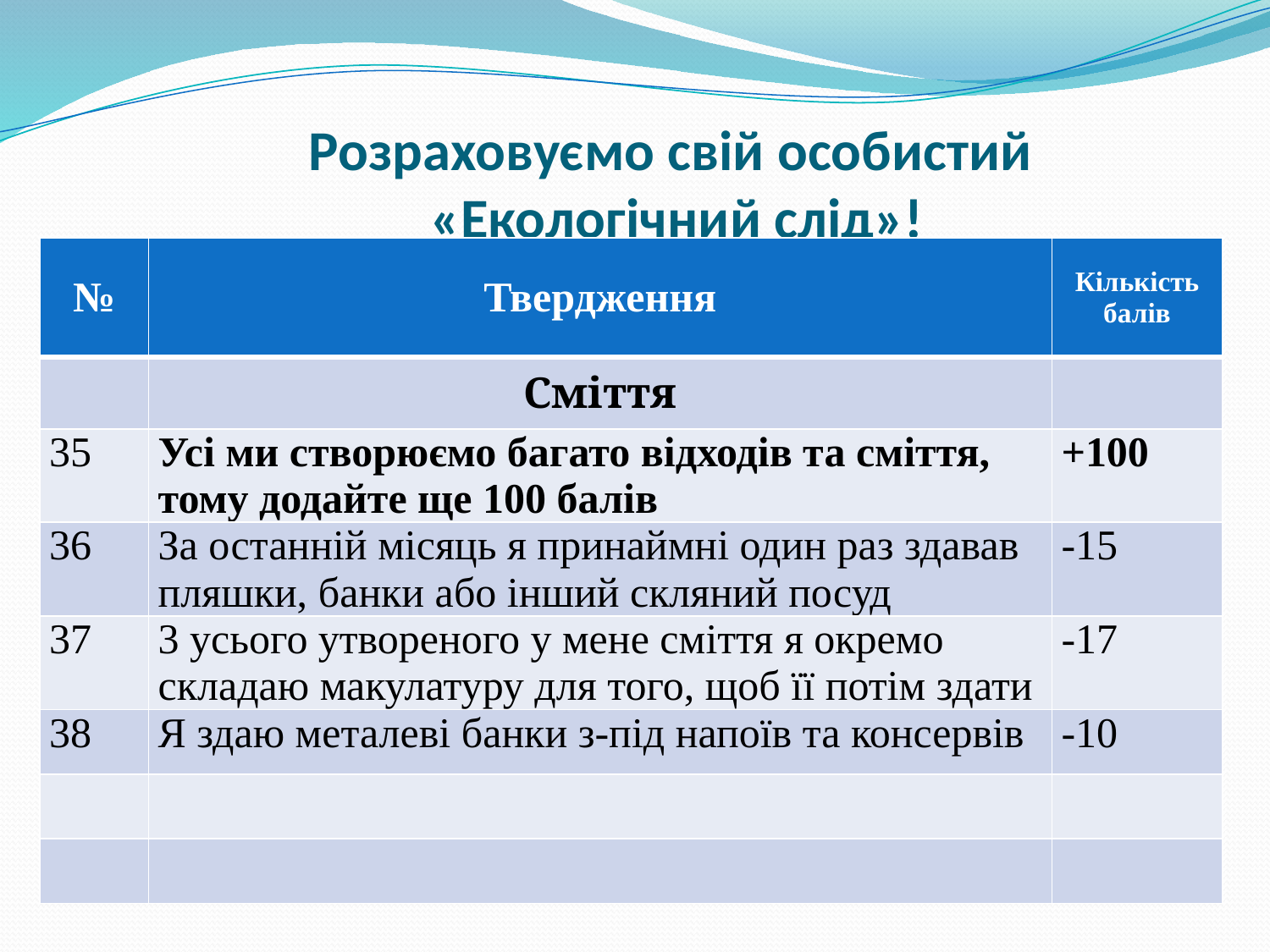

# Розраховуємо свій особистий «Екологічний слід»!
| № | Твердження | Кількість балів |
| --- | --- | --- |
|  | Сміття |  |
| 35 | Усі ми створюємо багато відходів та сміття, тому додайте ще 100 балів | +100 |
| 36 | За останній місяць я принаймні один раз здавав пляшки, банки або інший скляний посуд | -15 |
| 37 | 3 усього утвореного у мене сміття я окремо складаю макулатуру для того, щоб її потім здати | -17 |
| 38 | Я здаю металеві банки з-під напоїв та консервів | -10 |
|  |  |  |
|  |  |  |